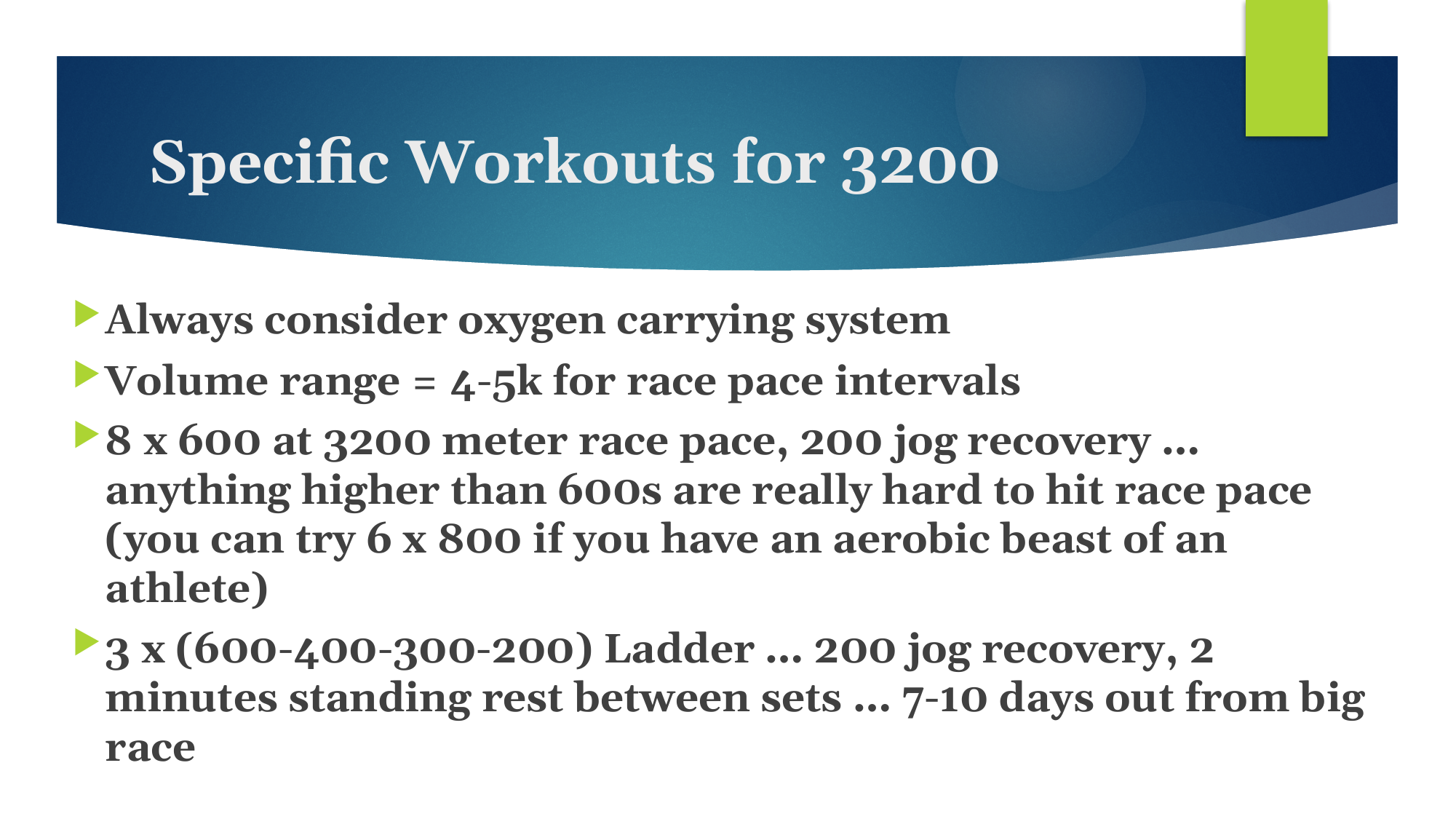

# Specific Workouts for 3200
Always consider oxygen carrying system
Volume range = 4-5k for race pace intervals
8 x 600 at 3200 meter race pace, 200 jog recovery … anything higher than 600s are really hard to hit race pace (you can try 6 x 800 if you have an aerobic beast of an athlete)
3 x (600-400-300-200) Ladder … 200 jog recovery, 2 minutes standing rest between sets … 7-10 days out from big race